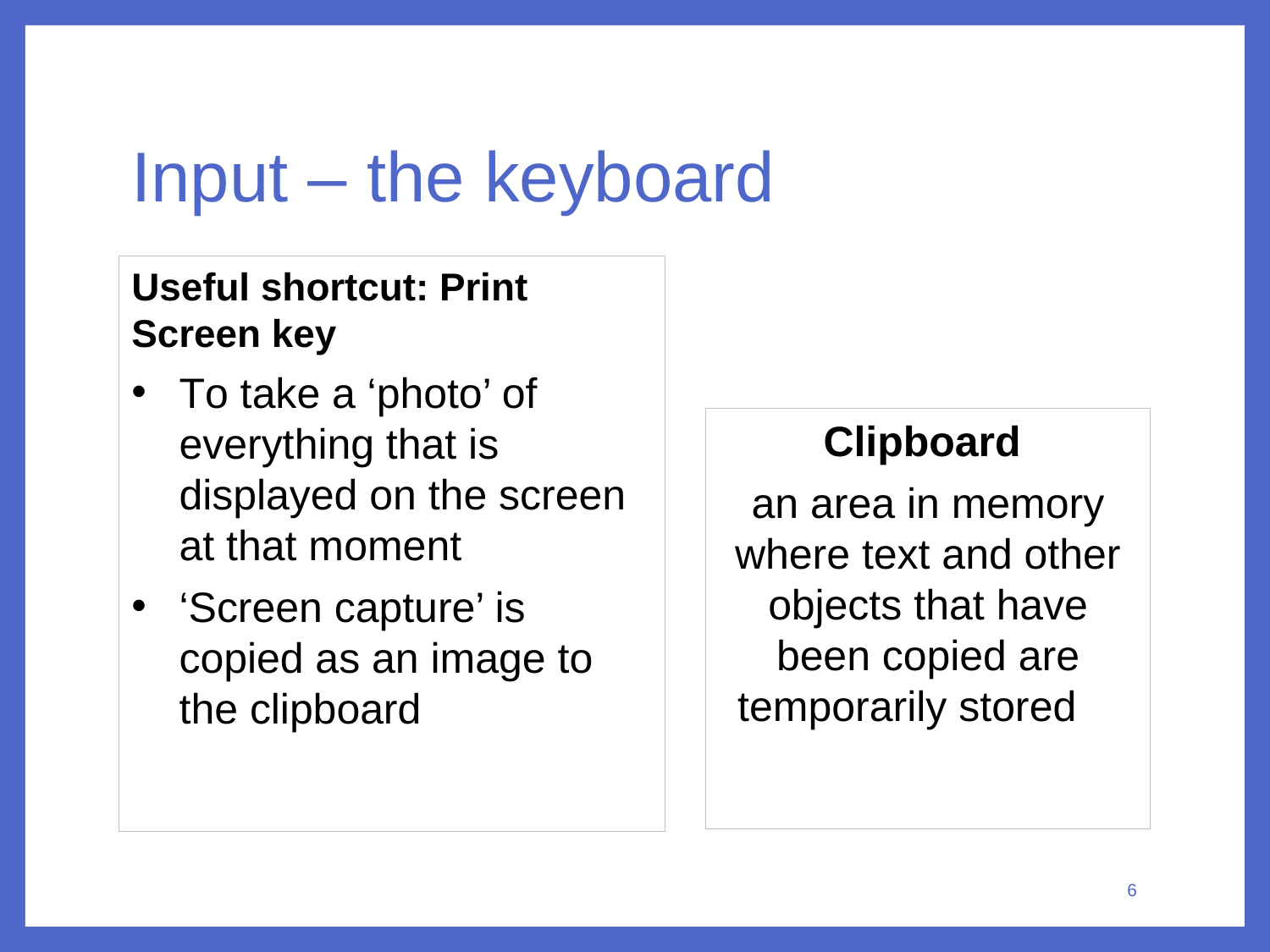

# Input – the keyboard
Useful shortcut: Print Screen key
To take a ‘photo’ of everything that is displayed on the screen at that moment
‘Screen capture’ is copied as an image to the clipboard
Clipboard
an area in memory where text and other objects that have been copied are temporarily stored
6